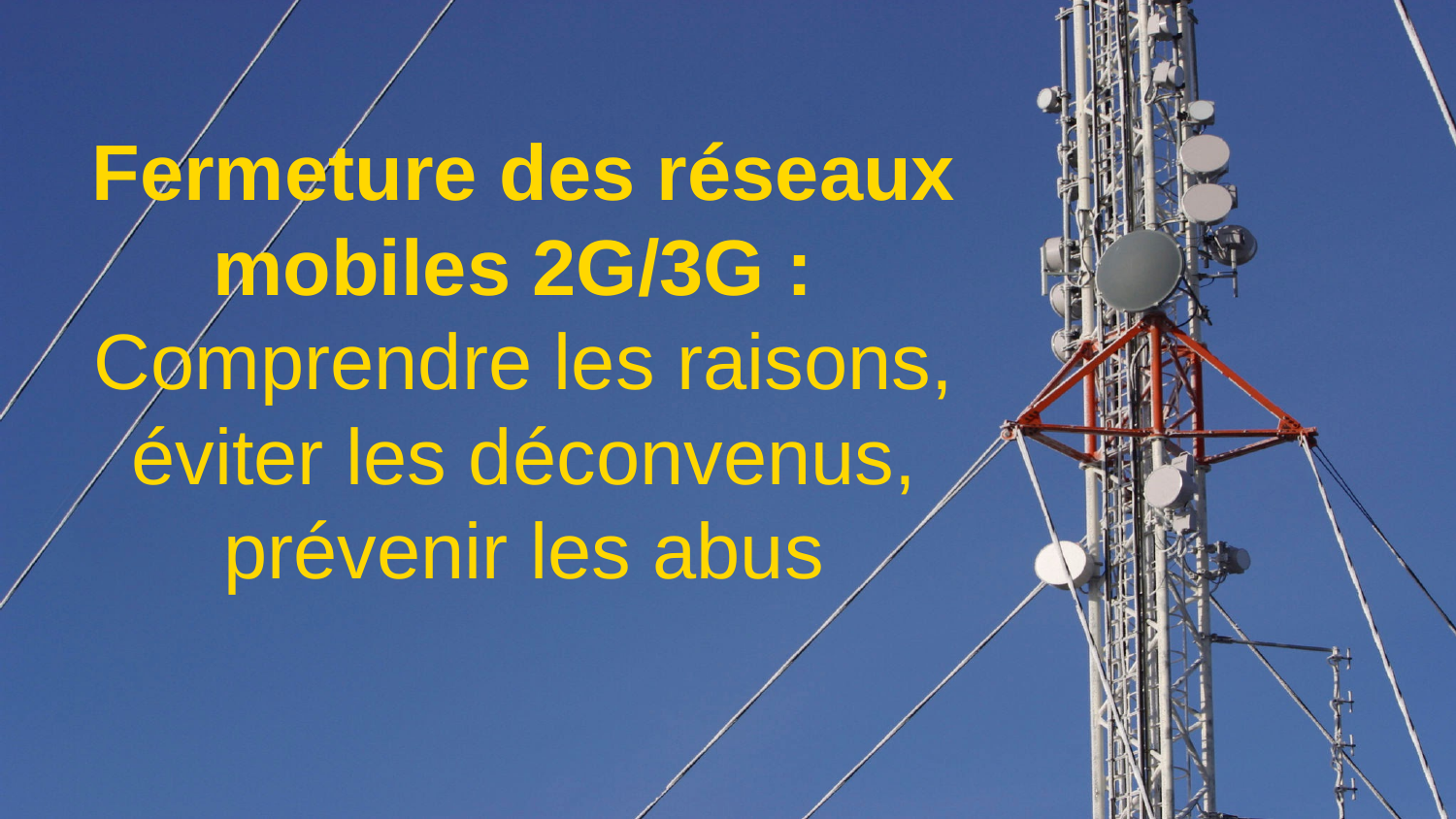

Fermeture des réseaux mobiles 2G/3G :
Comprendre les raisons, éviter les déconvenus, prévenir les abus